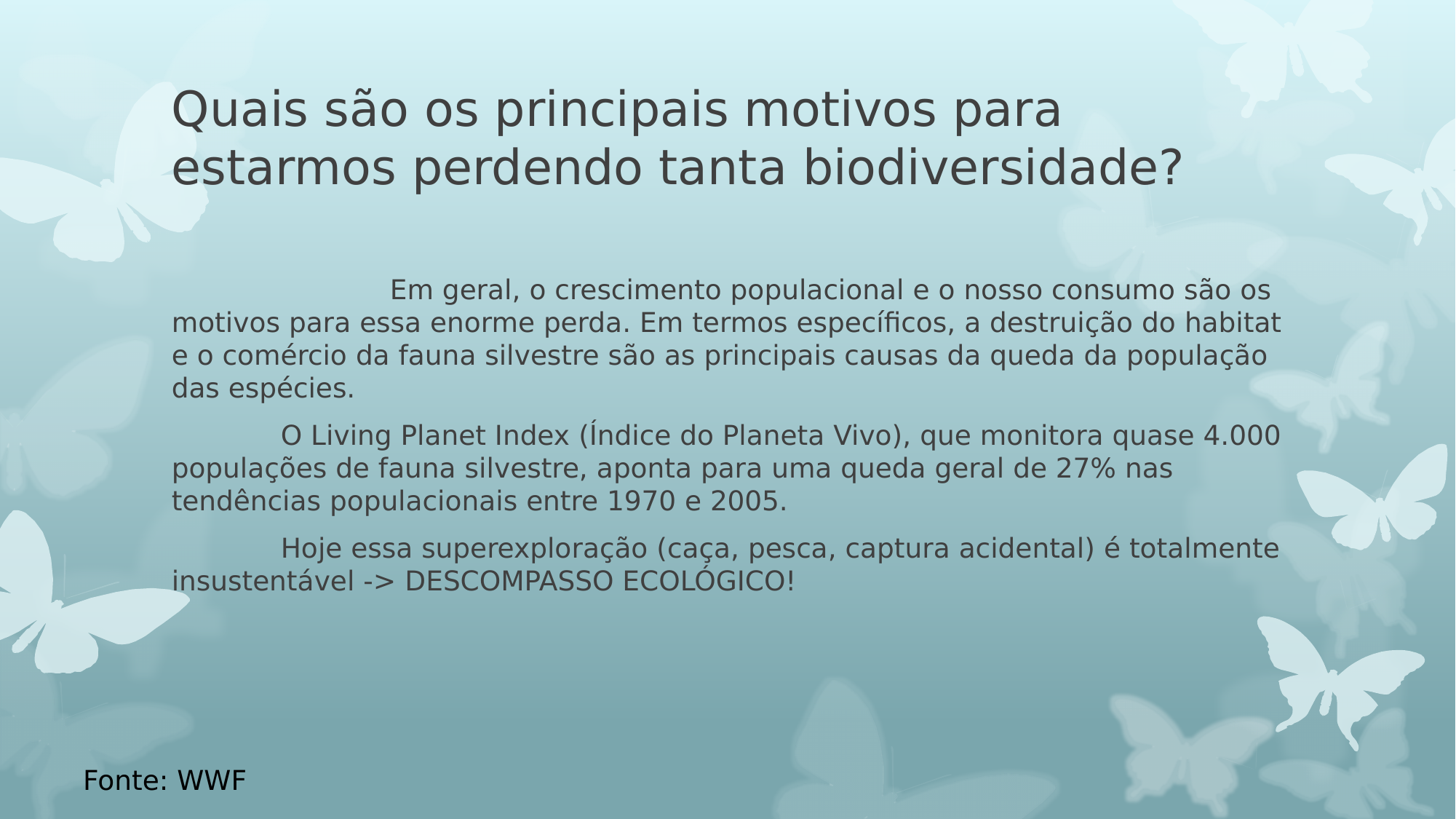

# Quais são os principais motivos para estarmos perdendo tanta biodiversidade?
		Em geral, o crescimento populacional e o nosso consumo são os motivos para essa enorme perda. Em termos específicos, a destruição do habitat e o comércio da fauna silvestre são as principais causas da queda da população das espécies.
	O Living Planet Index (Índice do Planeta Vivo), que monitora quase 4.000 populações de fauna silvestre, aponta para uma queda geral de 27% nas tendências populacionais entre 1970 e 2005.
	Hoje essa superexploração (caça, pesca, captura acidental) é totalmente insustentável -> DESCOMPASSO ECOLÓGICO!

Fonte: WWF